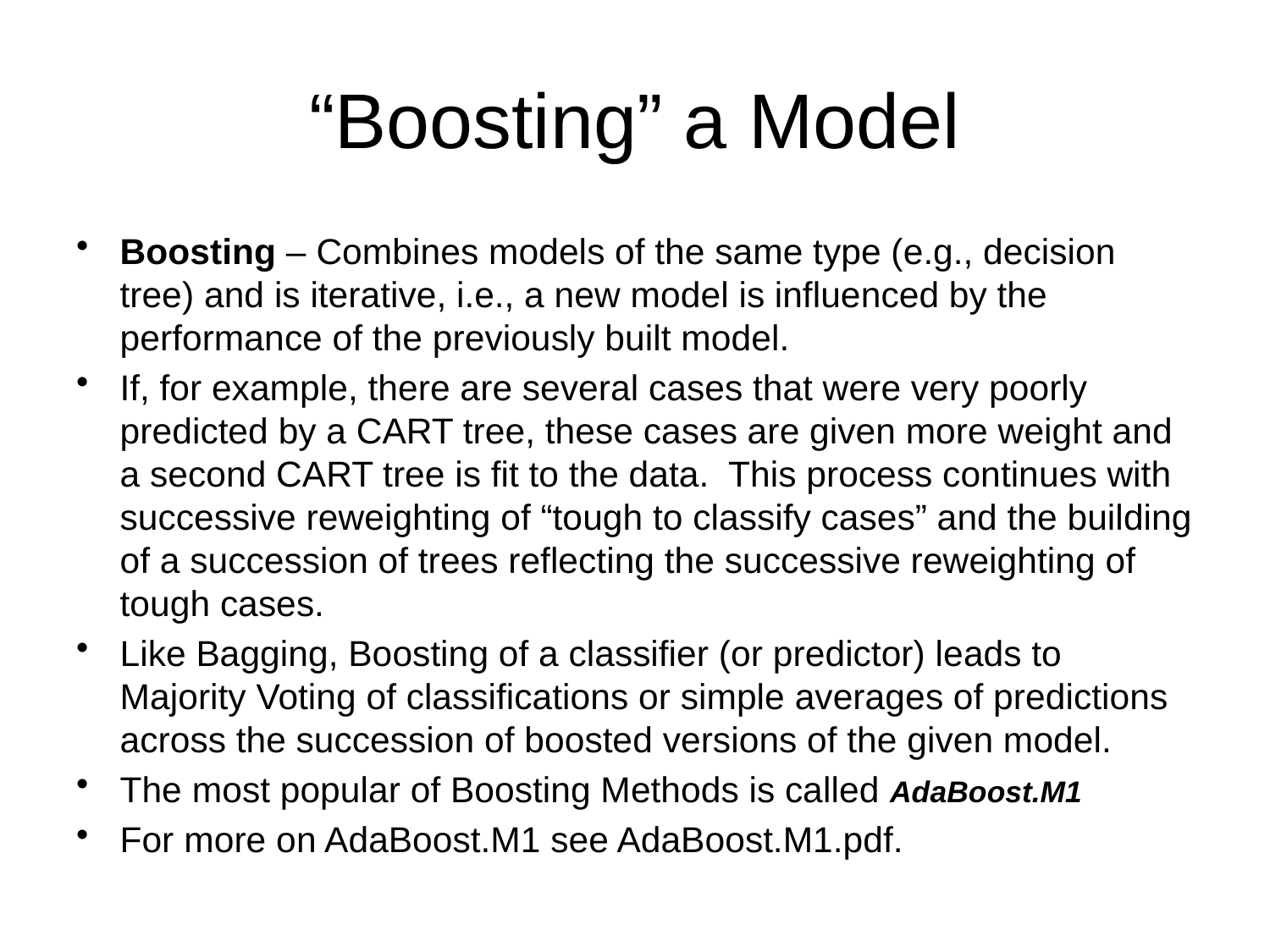

# “Boosting” a Model
Boosting – Combines models of the same type (e.g., decision tree) and is iterative, i.e., a new model is influenced by the performance of the previously built model.
If, for example, there are several cases that were very poorly predicted by a CART tree, these cases are given more weight and a second CART tree is fit to the data.  This process continues with successive reweighting of “tough to classify cases” and the building of a succession of trees reflecting the successive reweighting of tough cases.
Like Bagging, Boosting of a classifier (or predictor) leads to Majority Voting of classifications or simple averages of predictions across the succession of boosted versions of the given model.
The most popular of Boosting Methods is called AdaBoost.M1
For more on AdaBoost.M1 see AdaBoost.M1.pdf.